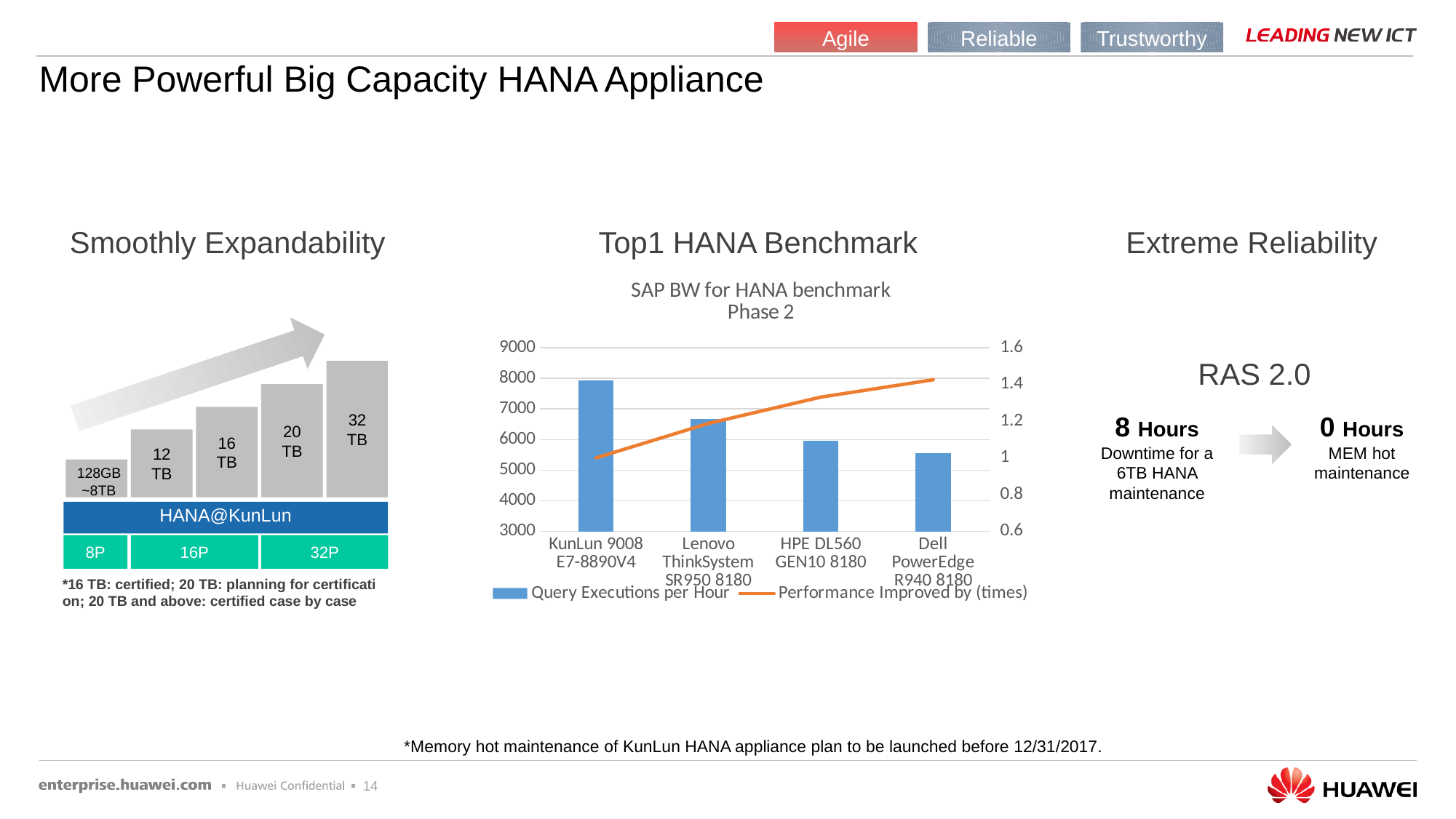

Agile
Reliable
Trustworthy
More Powerful Big Capacity HANA Appliance
Smoothly Expandability
Top1 HANA Benchmark
Extreme Reliability

### Chart: SAP BW for HANA benchmark
Phase 2

| Category | Query Executions per Hour  | Performance Improved by (times) |
|---|---|---|
| KunLun 9008 E7-8890V4 | 7927.0 | 1.0 |
| Lenovo ThinkSystem SR950 8180 | 6672.0 | 1.188099520383693 |
| HPE DL560 GEN10 8180 | 5955.0 | 1.331150293870697 |
| Dell PowerEdge R940 8180 | 5561.0 | 1.4254630462147095 |
32 TB
20 TB
16 TB
12 TB

128GB
~8TB
HANA@KunLun
8P
16P
32P
*16 TB: certified; 20 TB: planning for certification; 20 TB and above: certified case by case
RAS 2.0
8 Hours
Downtime for a 6TB HANA maintenance
0 Hours
MEM hot maintenance

*Memory hot maintenance of KunLun HANA appliance plan to be launched before 12/31/2017.